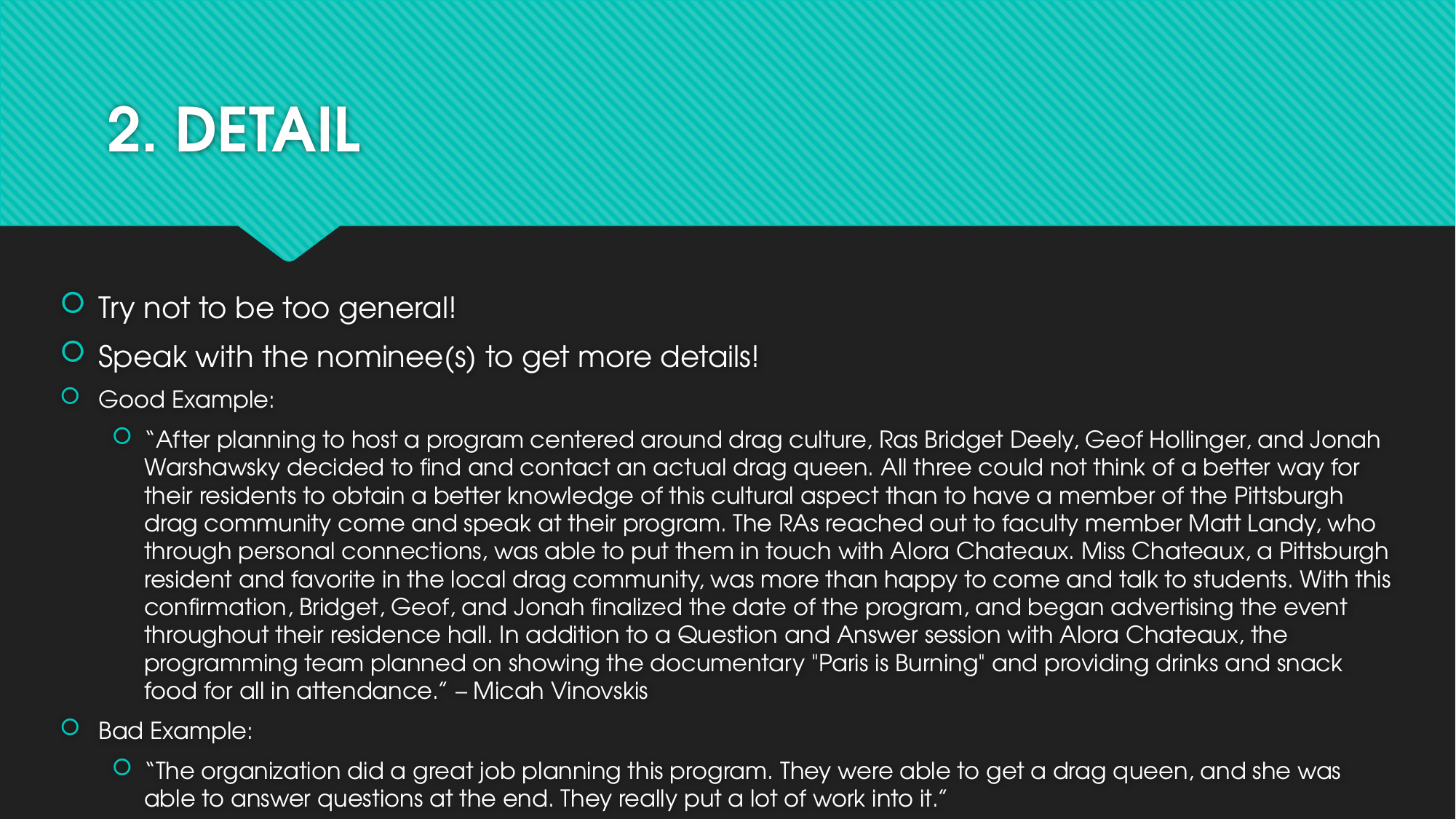

# 2. DETAIL
Try not to be too general!
Speak with the nominee(s) to get more details!
Good Example:
“After planning to host a program centered around drag culture, Ras Bridget Deely, Geof Hollinger, and Jonah Warshawsky decided to find and contact an actual drag queen. All three could not think of a better way for their residents to obtain a better knowledge of this cultural aspect than to have a member of the Pittsburgh drag community come and speak at their program. The RAs reached out to faculty member Matt Landy, who through personal connections, was able to put them in touch with Alora Chateaux. Miss Chateaux, a Pittsburgh resident and favorite in the local drag community, was more than happy to come and talk to students. With this confirmation, Bridget, Geof, and Jonah finalized the date of the program, and began advertising the event throughout their residence hall. In addition to a Question and Answer session with Alora Chateaux, the programming team planned on showing the documentary "Paris is Burning" and providing drinks and snack food for all in attendance.” – Micah Vinovskis
Bad Example:
“The organization did a great job planning this program. They were able to get a drag queen, and she was able to answer questions at the end. They really put a lot of work into it.”